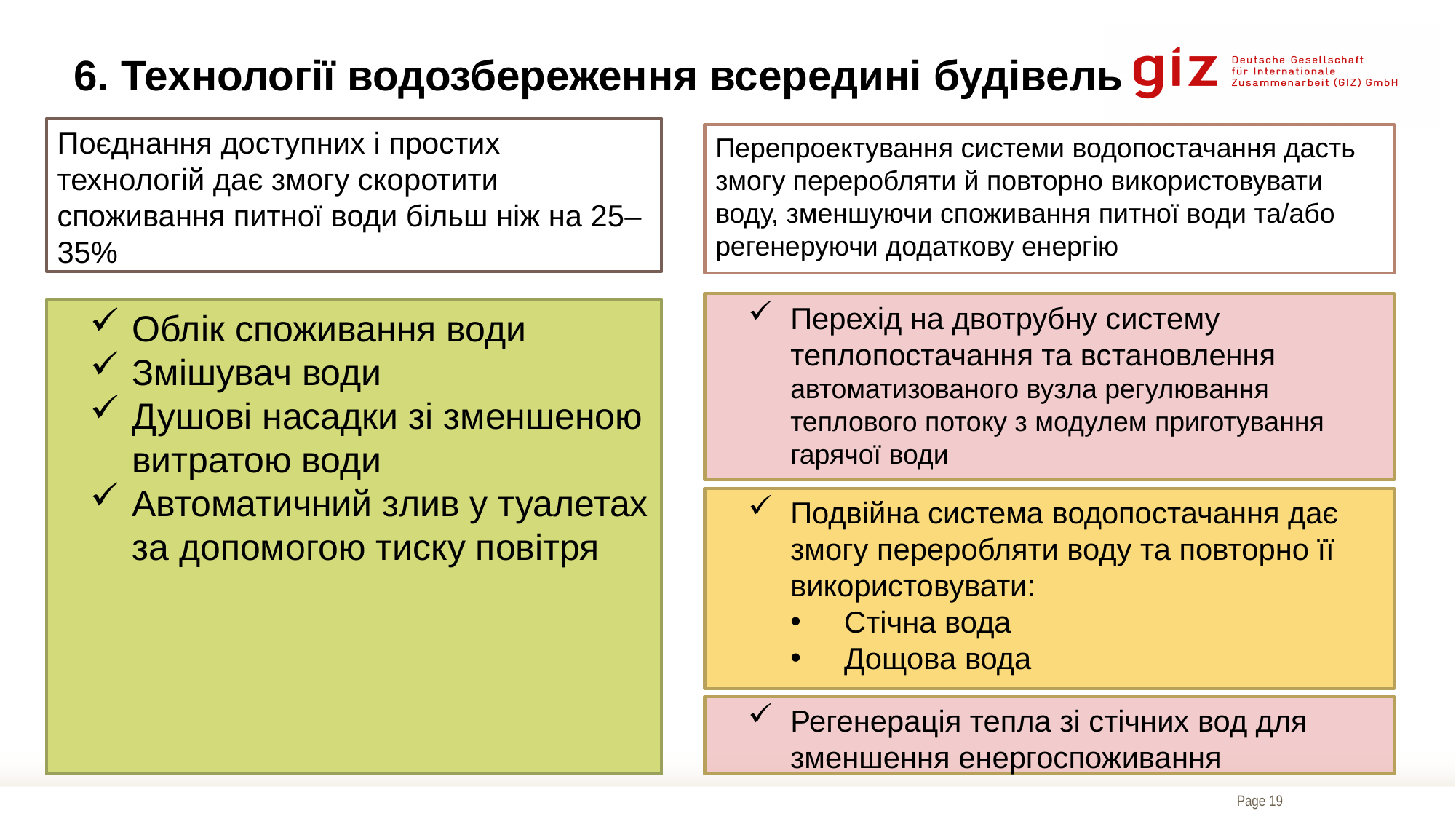

6. Технології водозбереження всередині будівель
Поєднання доступних і простих технологій дає змогу скоротити споживання питної води більш ніж на 25–35%

Перепроектування системи водопостачання дасть змогу переробляти й повторно використовувати воду, зменшуючи споживання питної води та/або регенеруючи додаткову енергію
Перехід на двотрубну систему теплопостачання та встановлення автоматизованого вузла регулювання теплового потоку з модулем приготування гарячої води
Облік споживання води
Змішувач води
Душові насадки зі зменшеною витратою води
Автоматичний злив у туалетах за допомогою тиску повітря

Подвійна система водопостачання дає змогу переробляти воду та повторно її використовувати:
Стічна вода
Дощова вода
Регенерація тепла зі стічних вод для зменшення енергоспоживання